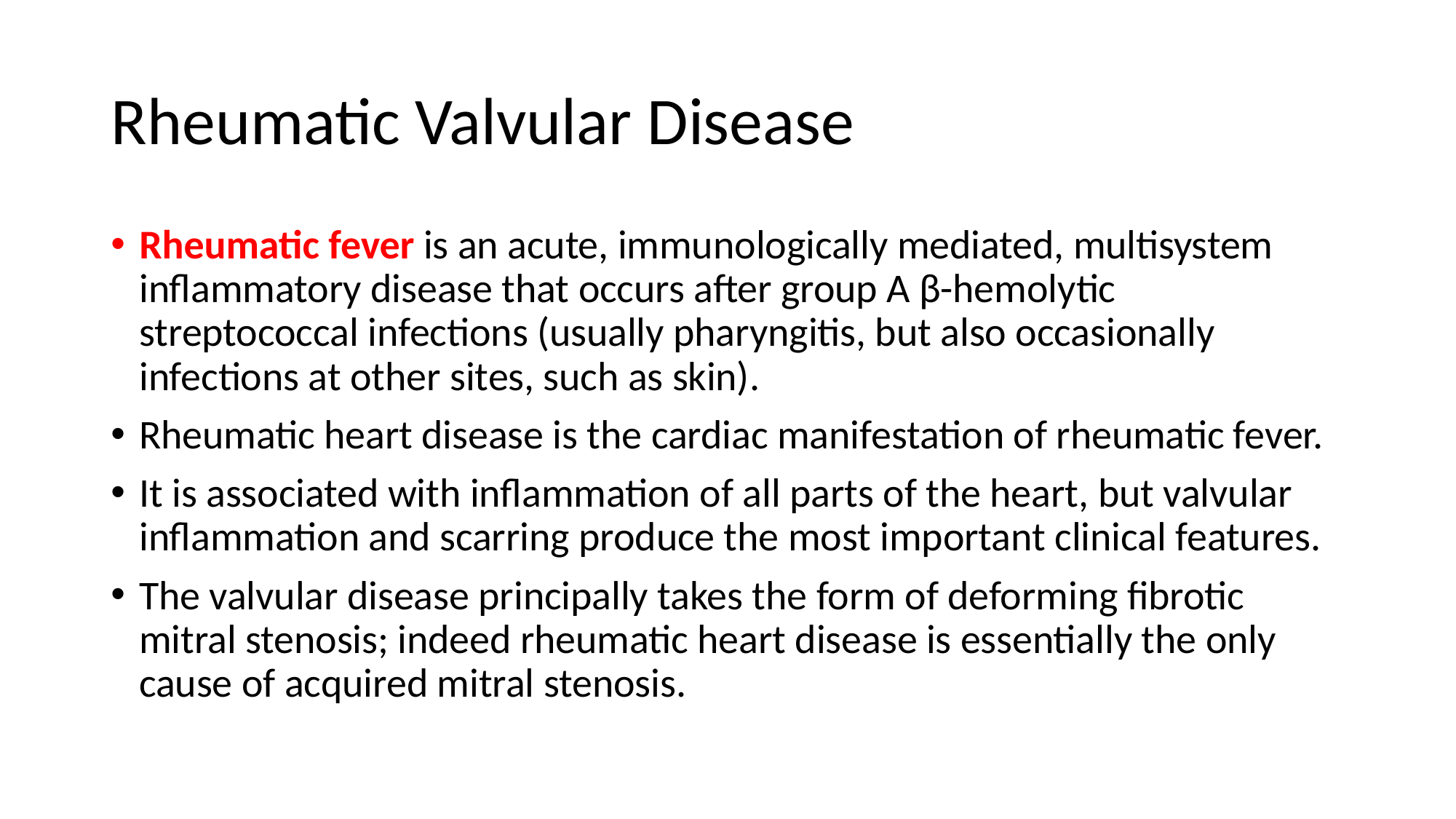

# Rheumatic Valvular Disease
Rheumatic fever is an acute, immunologically mediated, multisystem inflammatory disease that occurs after group A β-hemolytic streptococcal infections (usually pharyngitis, but also occasionally infections at other sites, such as skin).
Rheumatic heart disease is the cardiac manifestation of rheumatic fever.
It is associated with inflammation of all parts of the heart, but valvular inflammation and scarring produce the most important clinical features.
The valvular disease principally takes the form of deforming fibrotic mitral stenosis; indeed rheumatic heart disease is essentially the only cause of acquired mitral stenosis.